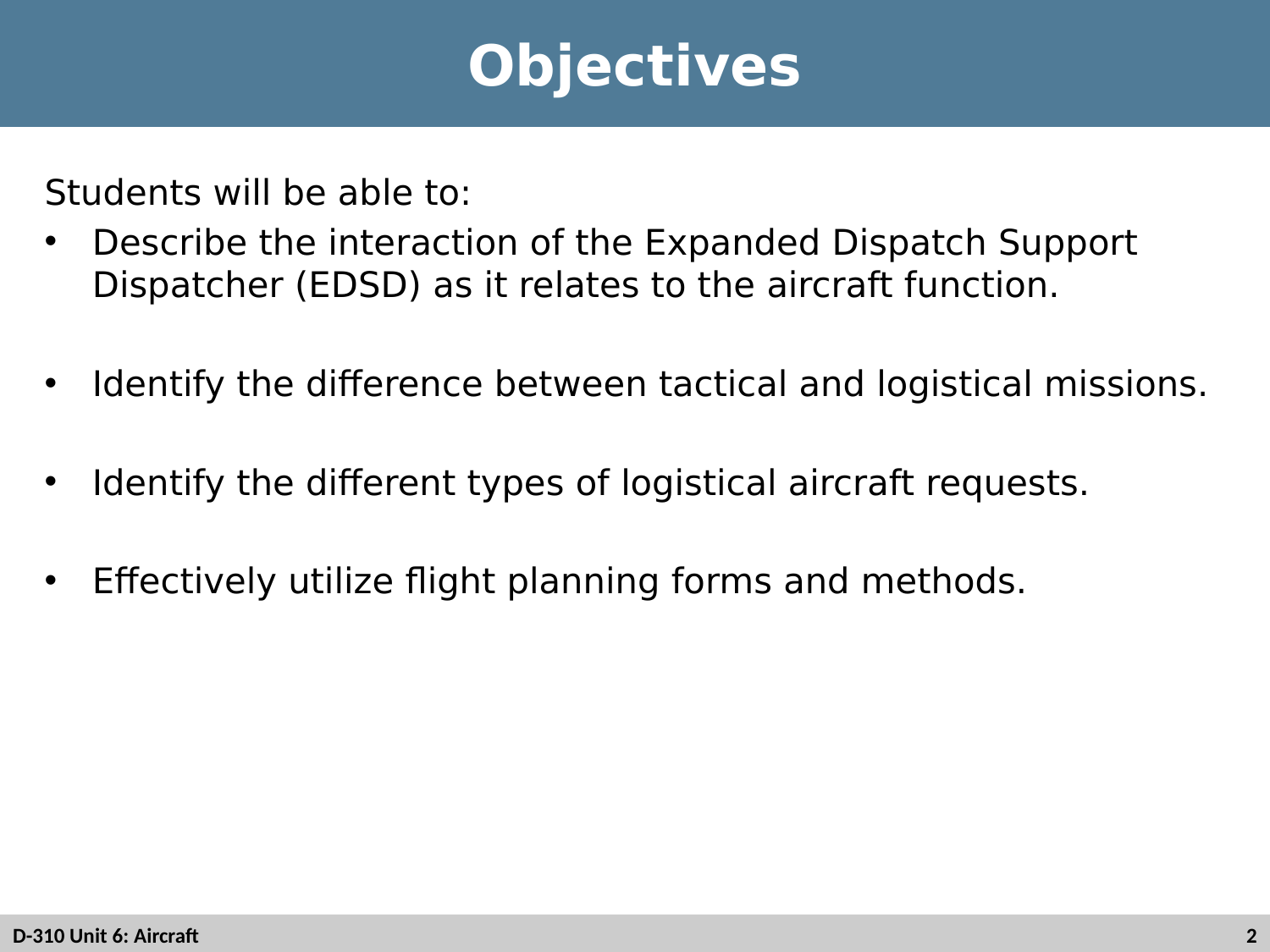

# Objectives
Students will be able to:
Describe the interaction of the Expanded Dispatch Support Dispatcher (EDSD) as it relates to the aircraft function.

Identify the difference between tactical and logistical missions.

Identify the different types of logistical aircraft requests.

Effectively utilize flight planning forms and methods.